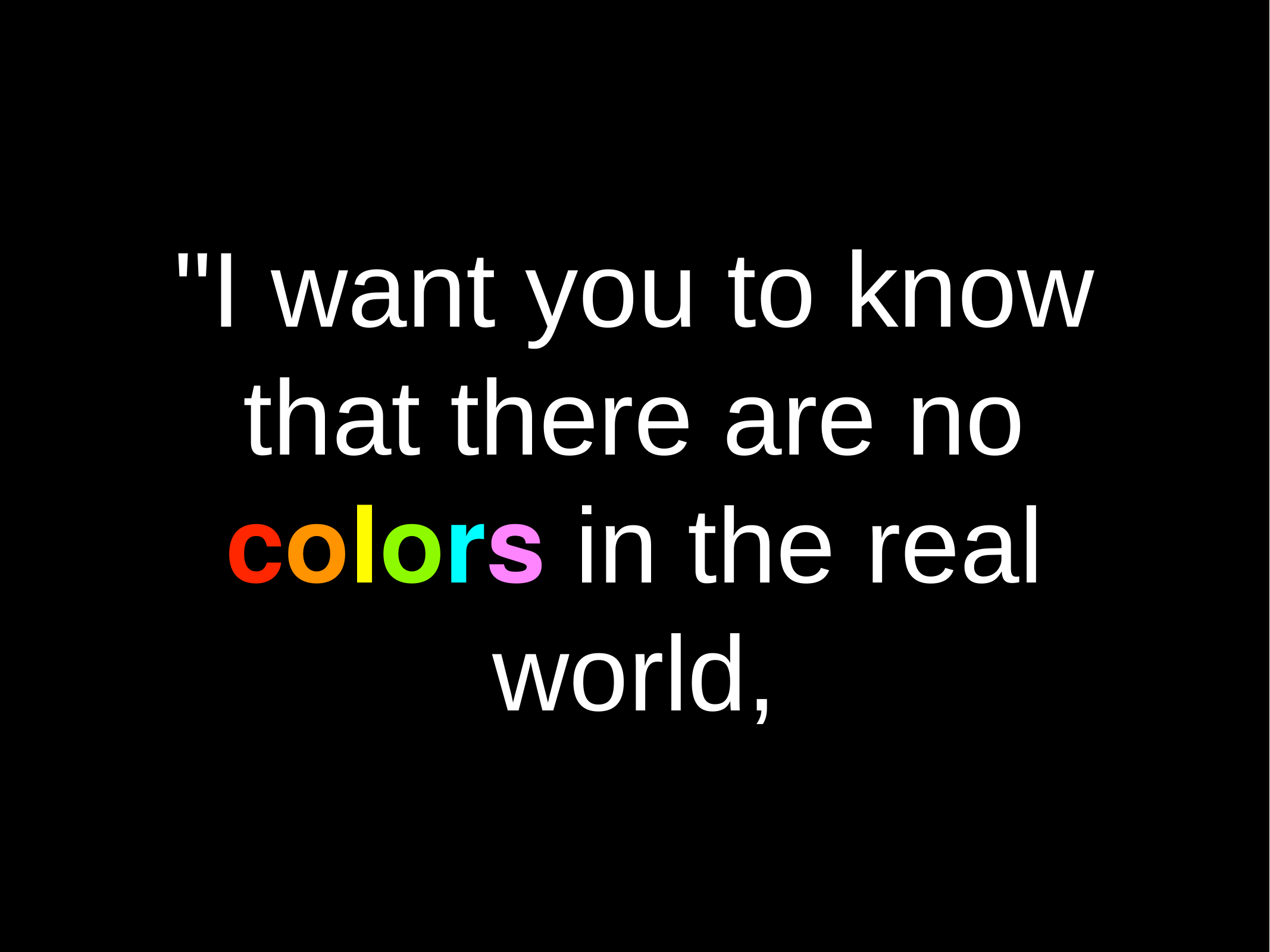

# "I want you to know that there are no colors in the real world,